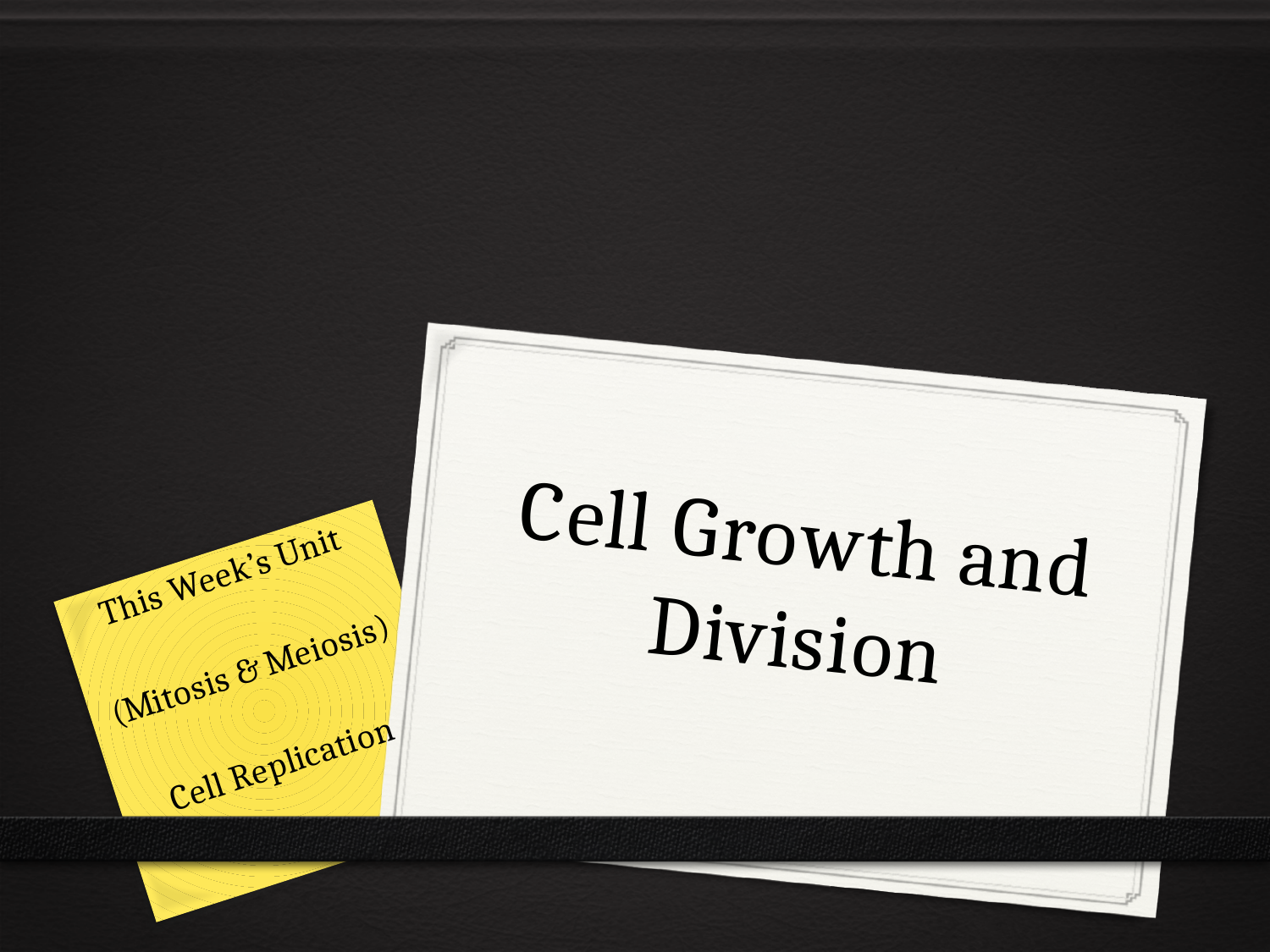

# Cell Growth and Division
This Week’s Unit

(Mitosis & Meiosis)

Cell Replication